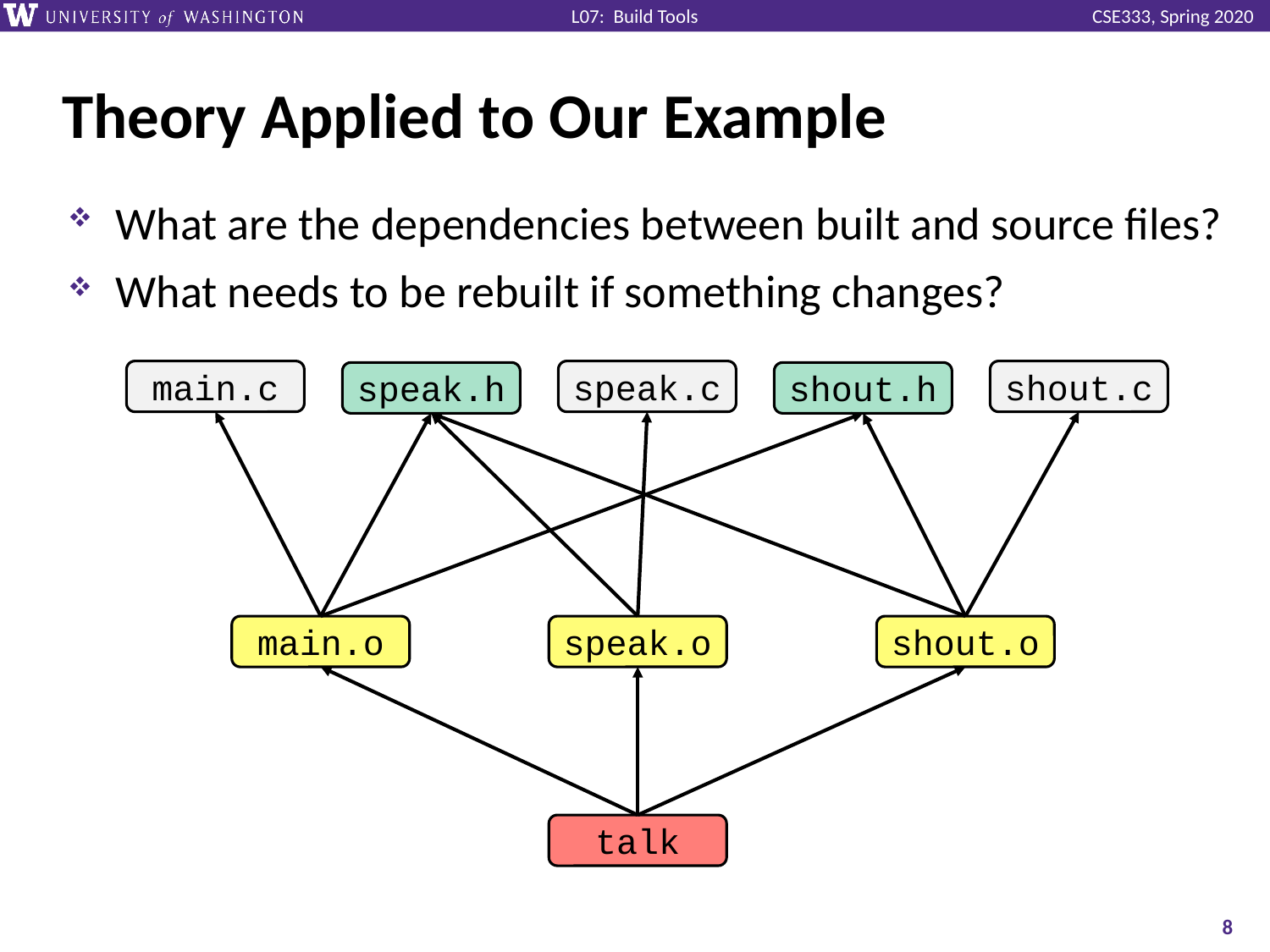

# Theory Applied to Our Example
What are the dependencies between built and source files?
What needs to be rebuilt if something changes?
main.c
speak.c
shout.c
speak.h
shout.h
main.o
speak.o
shout.o
talk
8